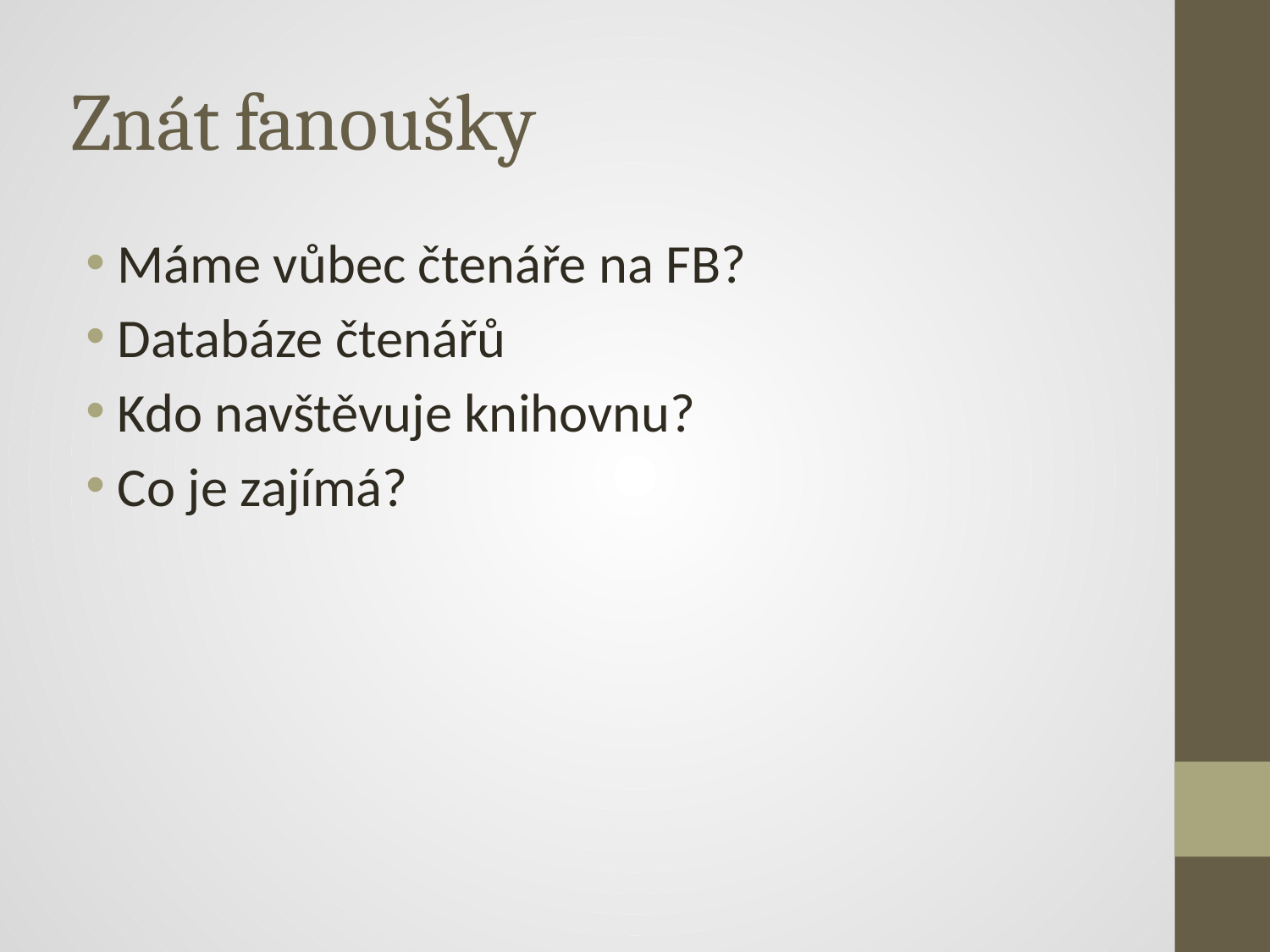

# Znát fanoušky
Máme vůbec čtenáře na FB?
Databáze čtenářů
Kdo navštěvuje knihovnu?
Co je zajímá?